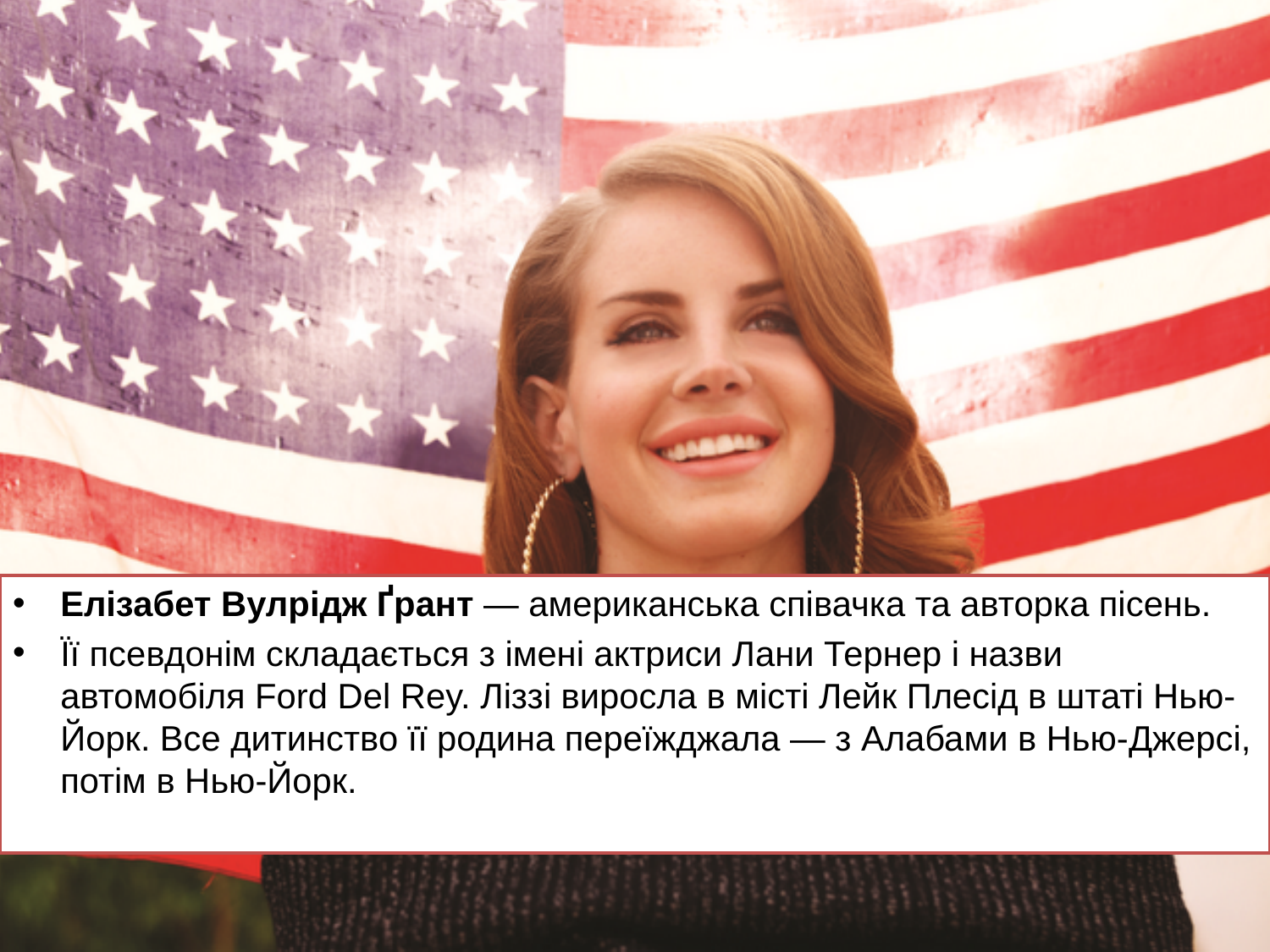

Елізабет Вулрідж Ґрант — американська співачка та авторка пісень.
Її псевдонім складається з імені актриси Лани Тернер і назви автомобіля Ford Del Rey. Ліззі виросла в місті Лейк Плесід в штаті Нью-Йорк. Все дитинство її родина переїжджала — з Алабами в Нью-Джерсі, потім в Нью-Йорк.